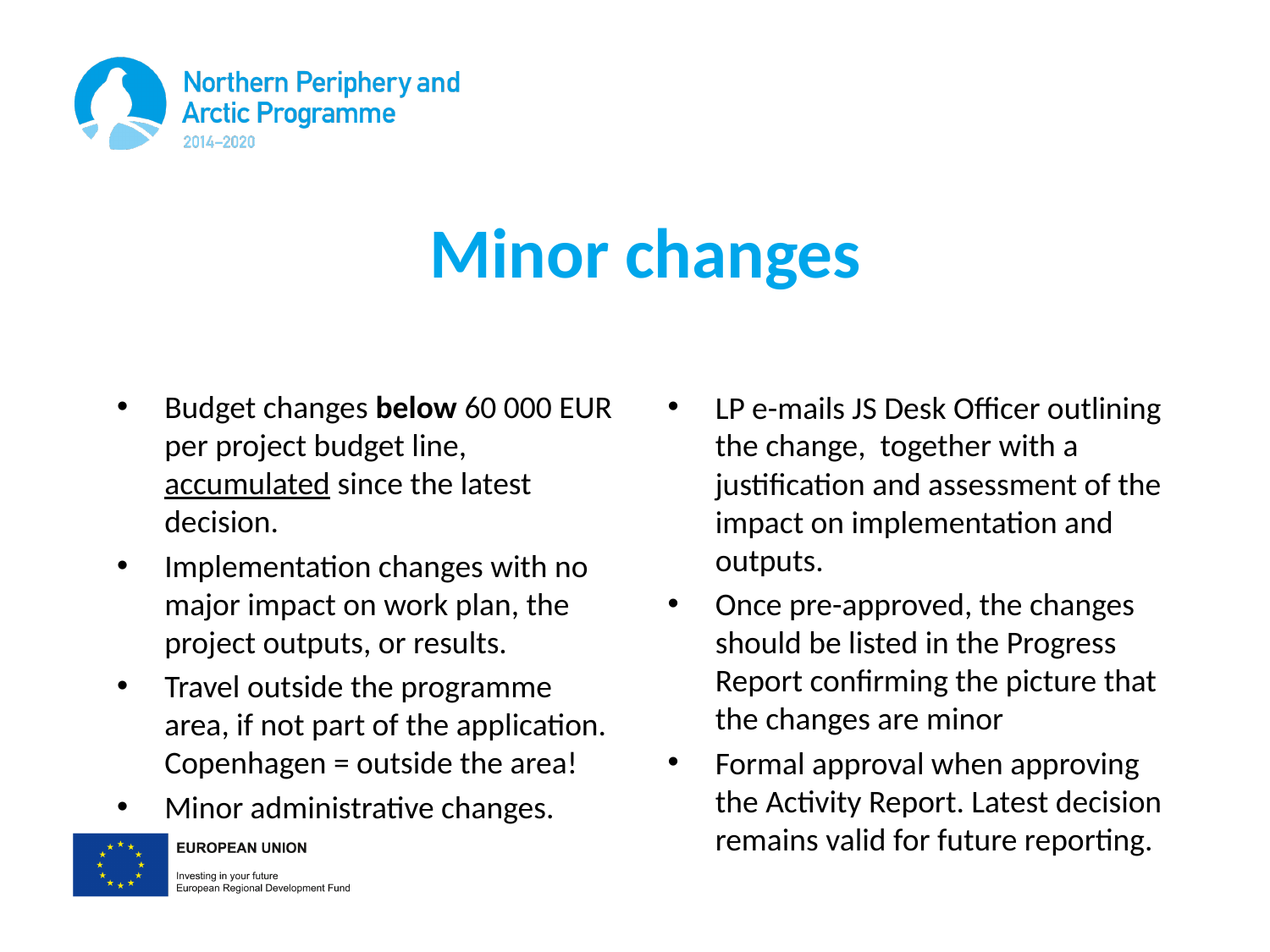

# Minor changes
Budget changes below 60 000 EUR per project budget line, accumulated since the latest decision.
Implementation changes with no major impact on work plan, the project outputs, or results.
Travel outside the programme area, if not part of the application.
Copenhagen = outside the area!
Minor administrative changes.

LP e-mails JS Desk Officer outlining the change,  together with a justification and assessment of the impact on implementation and outputs.
Once pre-approved, the changes should be listed in the Progress Report confirming the picture that the changes are minor
Formal approval when approving the Activity Report. Latest decision remains valid for future reporting.